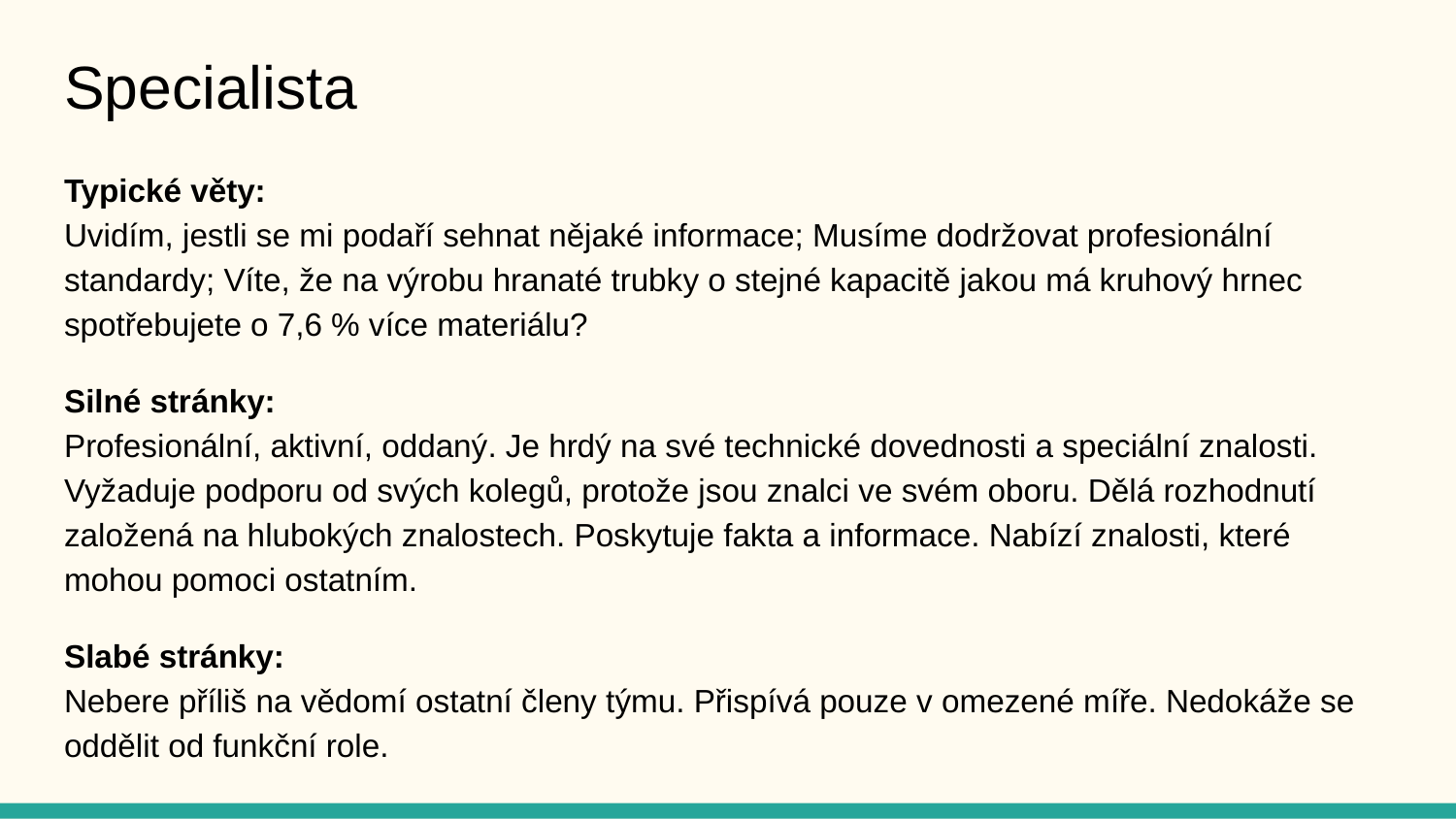

# Specialista
Typické věty:
Uvidím, jestli se mi podaří sehnat nějaké informace; Musíme dodržovat profesionální standardy; Víte, že na výrobu hranaté trubky o stejné kapacitě jakou má kruhový hrnec spotřebujete o 7,6 % více materiálu?
Silné stránky:
Profesionální, aktivní, oddaný. Je hrdý na své technické dovednosti a speciální znalosti. Vyžaduje podporu od svých kolegů, protože jsou znalci ve svém oboru. Dělá rozhodnutí založená na hlubokých znalostech. Poskytuje fakta a informace. Nabízí znalosti, které mohou pomoci ostatním.
Slabé stránky:
Nebere příliš na vědomí ostatní členy týmu. Přispívá pouze v omezené míře. Nedokáže se oddělit od funkční role.